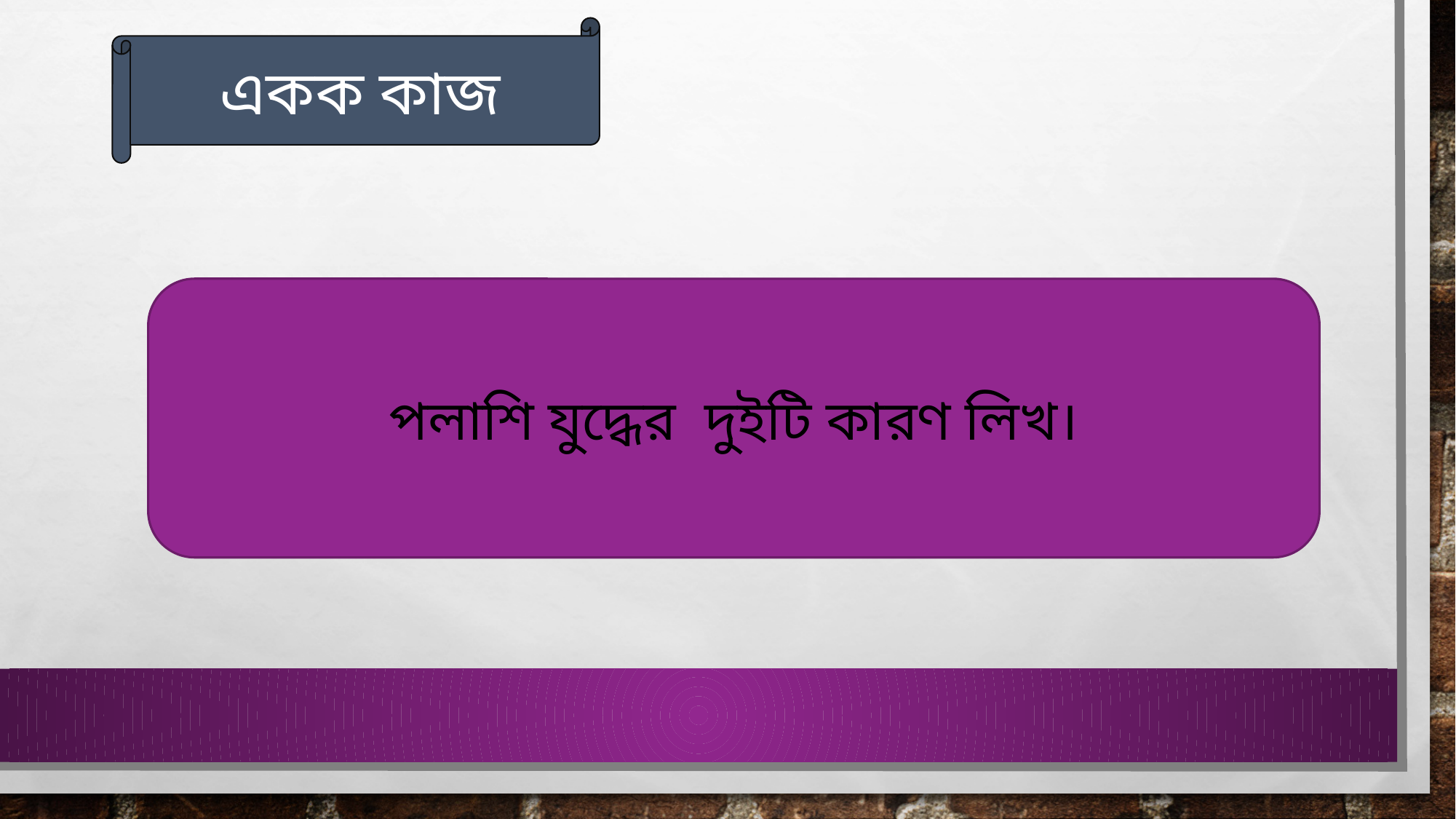

একক কাজ
পলাশি যুদ্ধের  দুইটি কারণ লিখ।